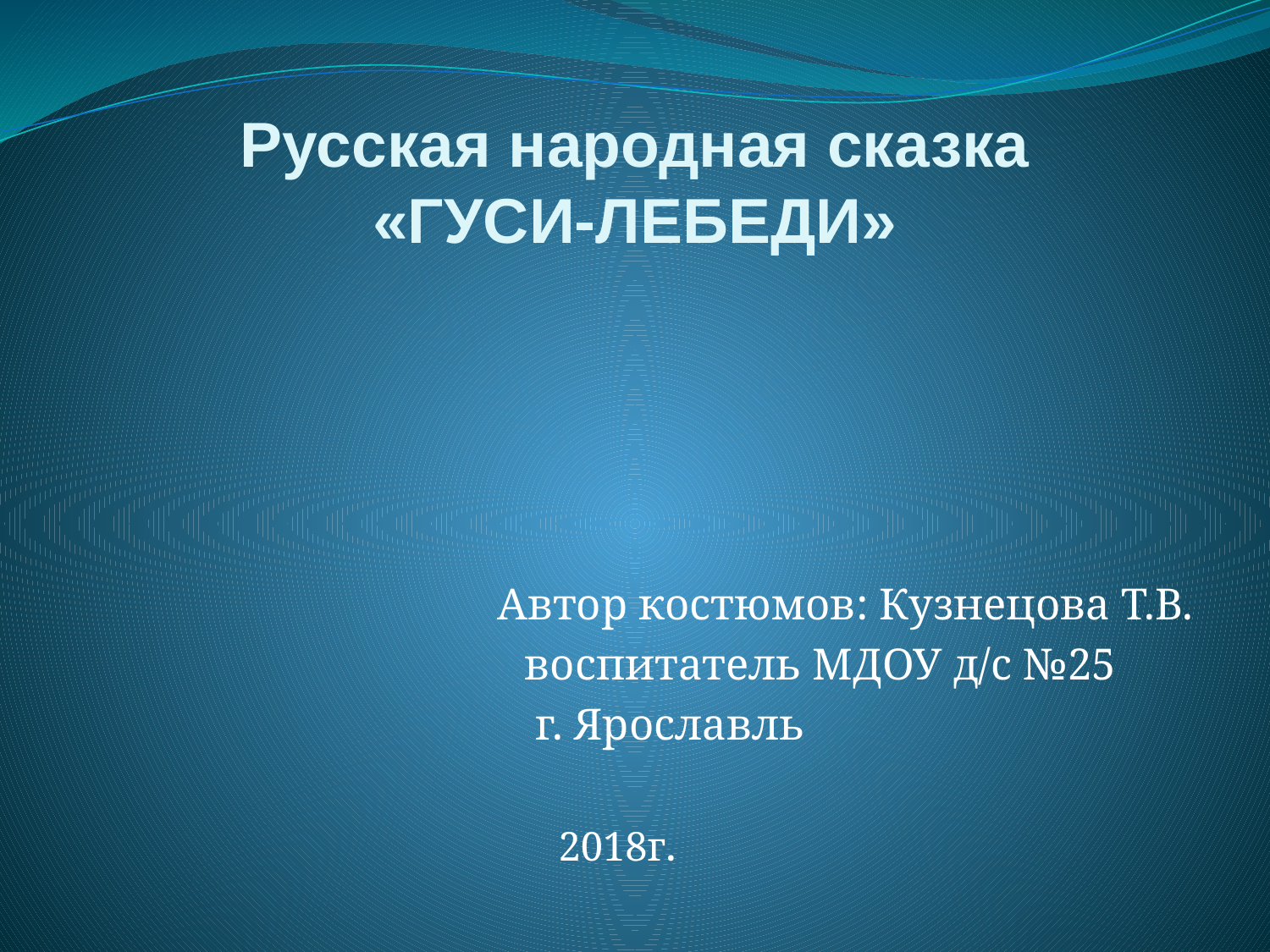

# Русская народная сказка «ГУСИ-ЛЕБЕДИ»

Автор костюмов: Кузнецова Т.В.
                                        воспитатель МДОУ д/с №25
                                         г. Ярославль

                                           2018г.